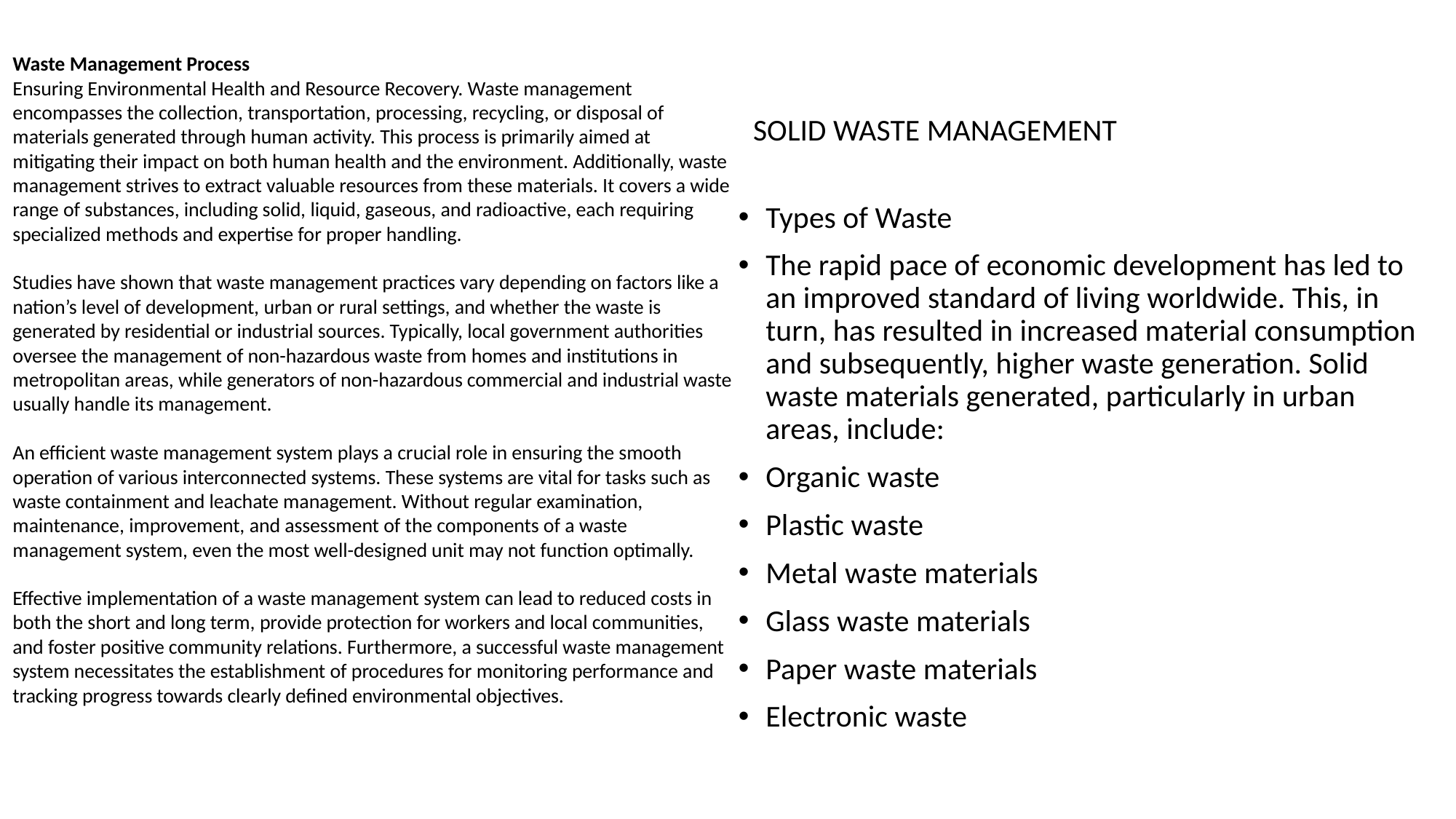

Waste Management Process
Ensuring Environmental Health and Resource Recovery. Waste management encompasses the collection, transportation, processing, recycling, or disposal of materials generated through human activity. This process is primarily aimed at mitigating their impact on both human health and the environment. Additionally, waste management strives to extract valuable resources from these materials. It covers a wide range of substances, including solid, liquid, gaseous, and radioactive, each requiring specialized methods and expertise for proper handling.

Studies have shown that waste management practices vary depending on factors like a nation’s level of development, urban or rural settings, and whether the waste is generated by residential or industrial sources. Typically, local government authorities oversee the management of non-hazardous waste from homes and institutions in metropolitan areas, while generators of non-hazardous commercial and industrial waste usually handle its management.

An efficient waste management system plays a crucial role in ensuring the smooth operation of various interconnected systems. These systems are vital for tasks such as waste containment and leachate management. Without regular examination, maintenance, improvement, and assessment of the components of a waste management system, even the most well-designed unit may not function optimally.

Effective implementation of a waste management system can lead to reduced costs in both the short and long term, provide protection for workers and local communities, and foster positive community relations. Furthermore, a successful waste management system necessitates the establishment of procedures for monitoring performance and tracking progress towards clearly defined environmental objectives.
# SOLID WASTE MANAGEMENT
Types of Waste
The rapid pace of economic development has led to an improved standard of living worldwide. This, in turn, has resulted in increased material consumption and subsequently, higher waste generation. Solid waste materials generated, particularly in urban areas, include:
Organic waste
Plastic waste
Metal waste materials
Glass waste materials
Paper waste materials
Electronic waste